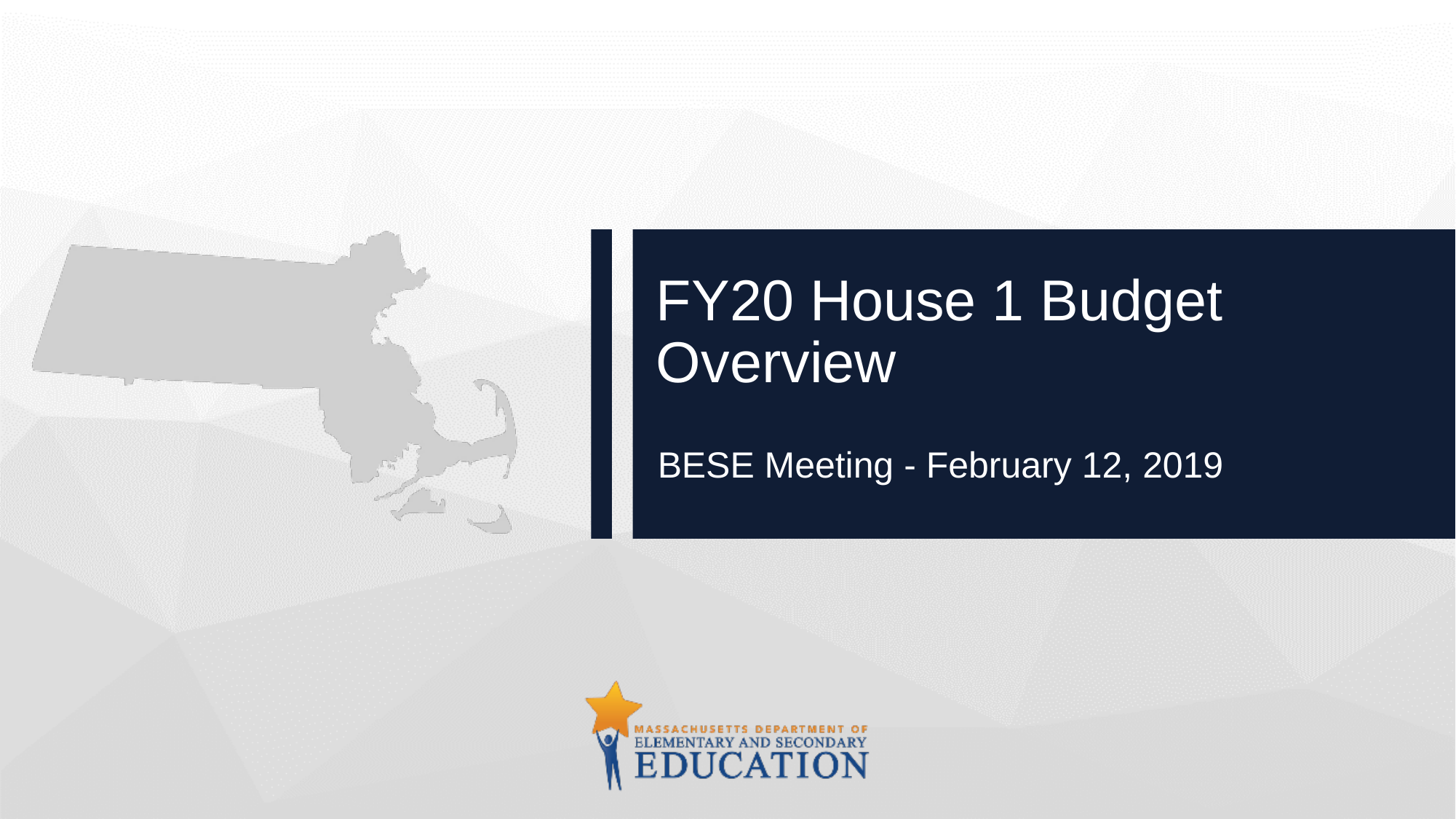

# FY20 House 1 Budget Overview
BESE Meeting - February 12, 2019